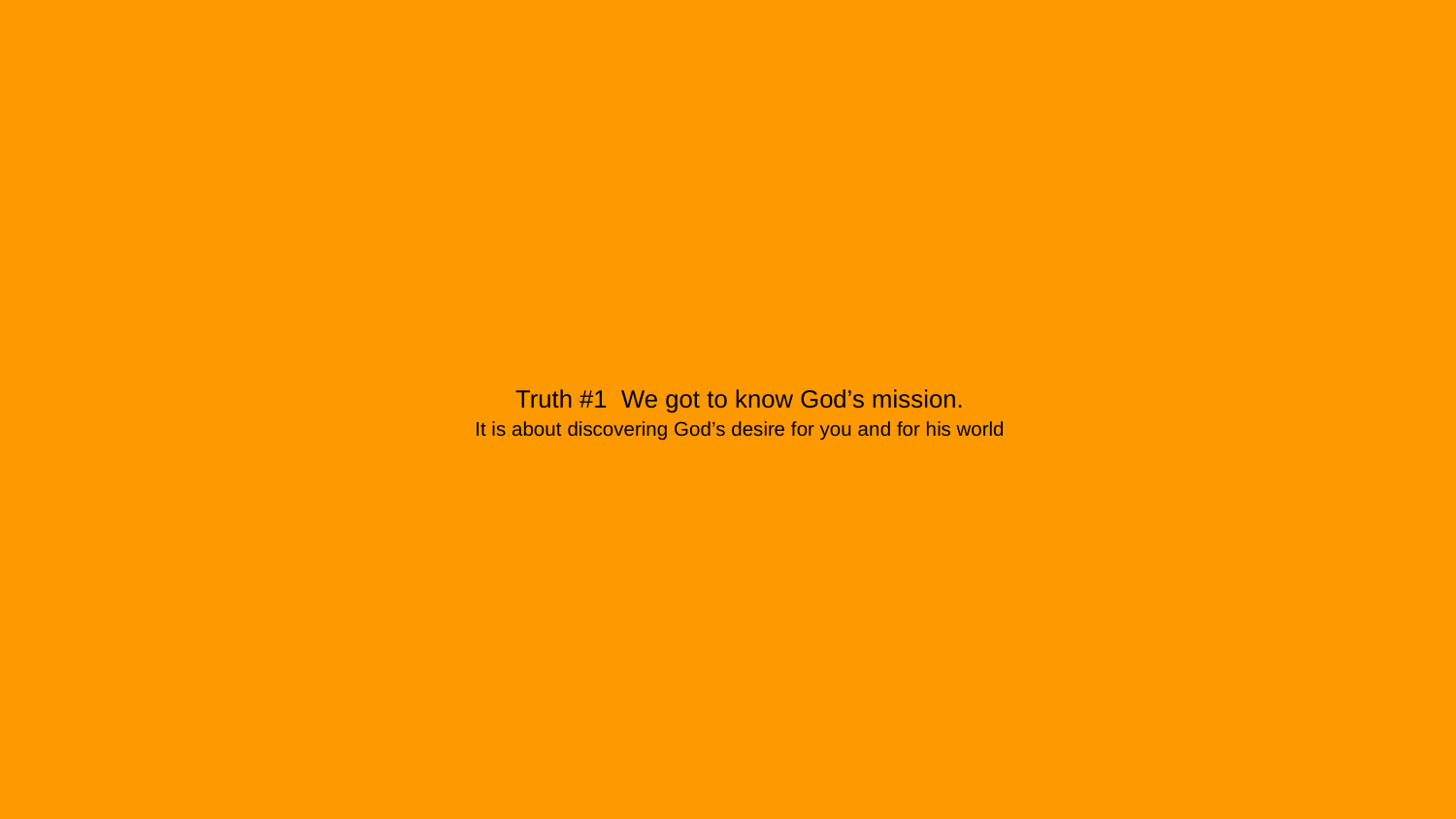

# Truth #1  We got to know God’s mission.
It is about discovering God’s desire for you and for his world